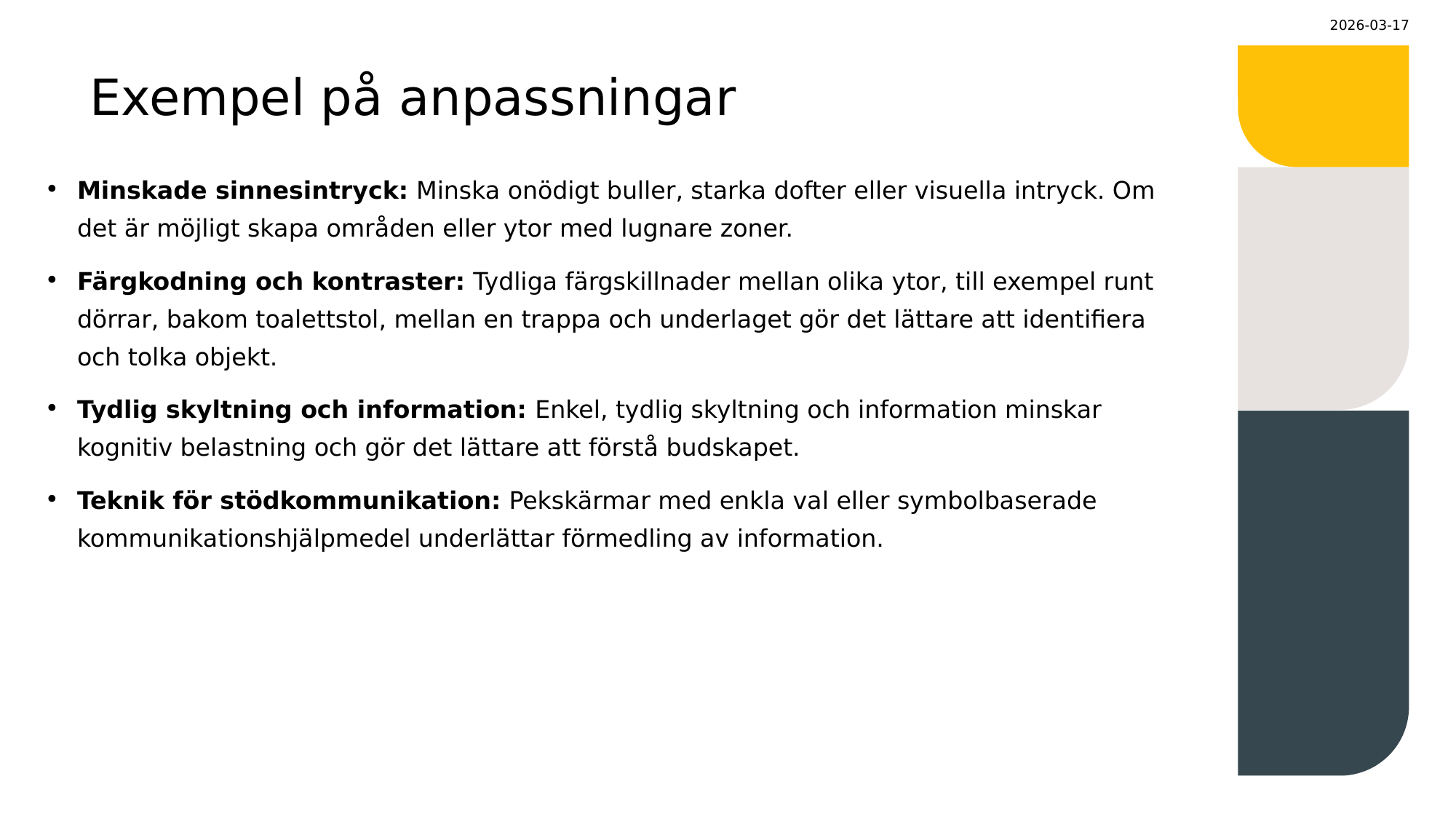

# Exempel på anpassningar
2026-03-17
Minskade sinnesintryck: Minska onödigt buller, starka dofter eller visuella intryck. Om det är möjligt skapa områden eller ytor med lugnare zoner.
Färgkodning och kontraster: Tydliga färgskillnader mellan olika ytor, till exempel runt dörrar, bakom toalettstol, mellan en trappa och underlaget gör det lättare att identifiera och tolka objekt.
Tydlig skyltning och information: Enkel, tydlig skyltning och information minskar kognitiv belastning och gör det lättare att förstå budskapet.
Teknik för stödkommunikation: Pekskärmar med enkla val eller symbolbaserade kommunikationshjälpmedel underlättar förmedling av information.